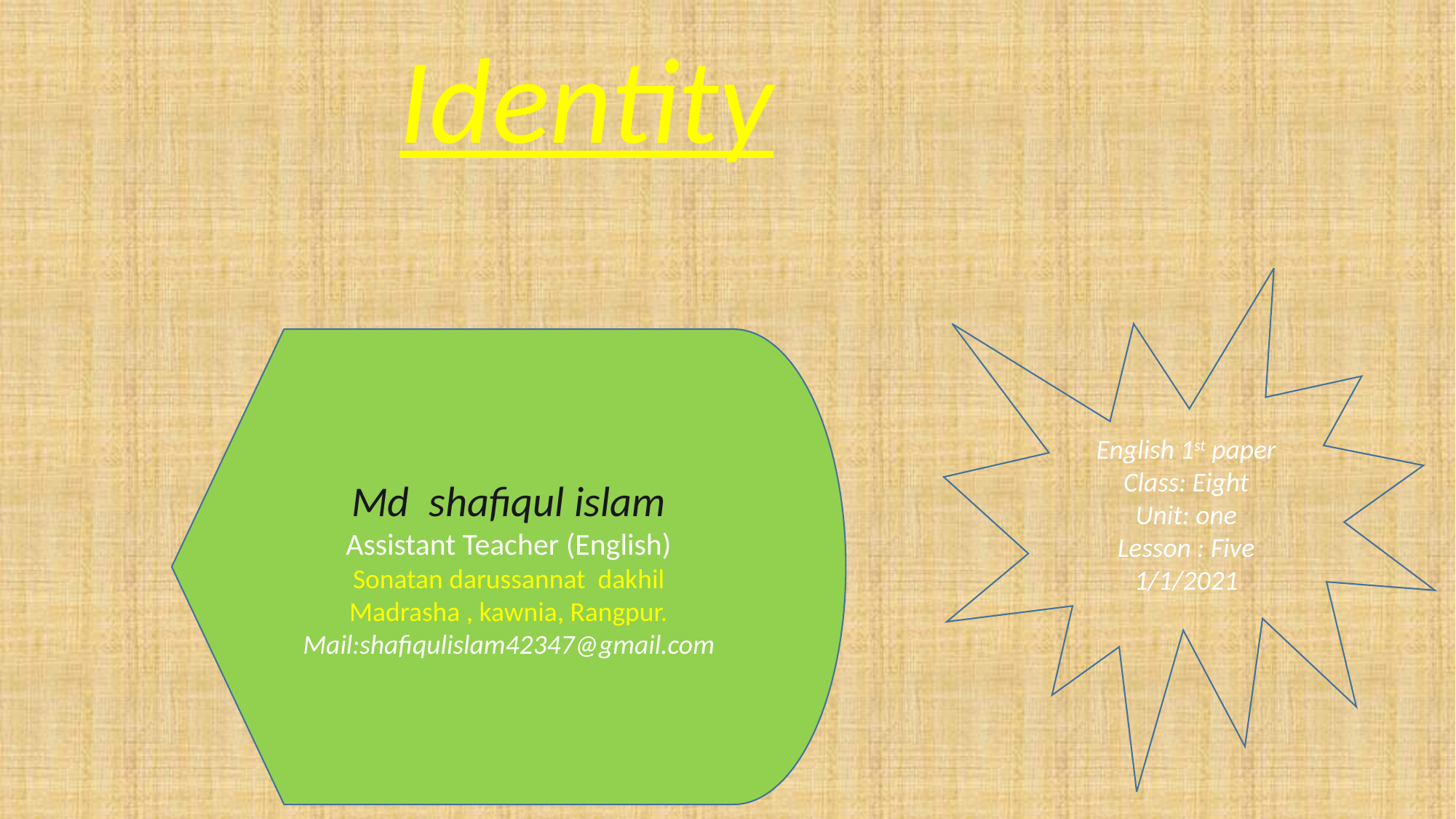

Identity
English 1st paper
Class: Eight
Unit: one
Lesson : Five
1/1/2021
Md  shafiqul islam
Assistant Teacher (English)
Sonatan darussannat  dakhil Madrasha , kawnia, Rangpur.
Mail:shafiqulislam42347@gmail.com